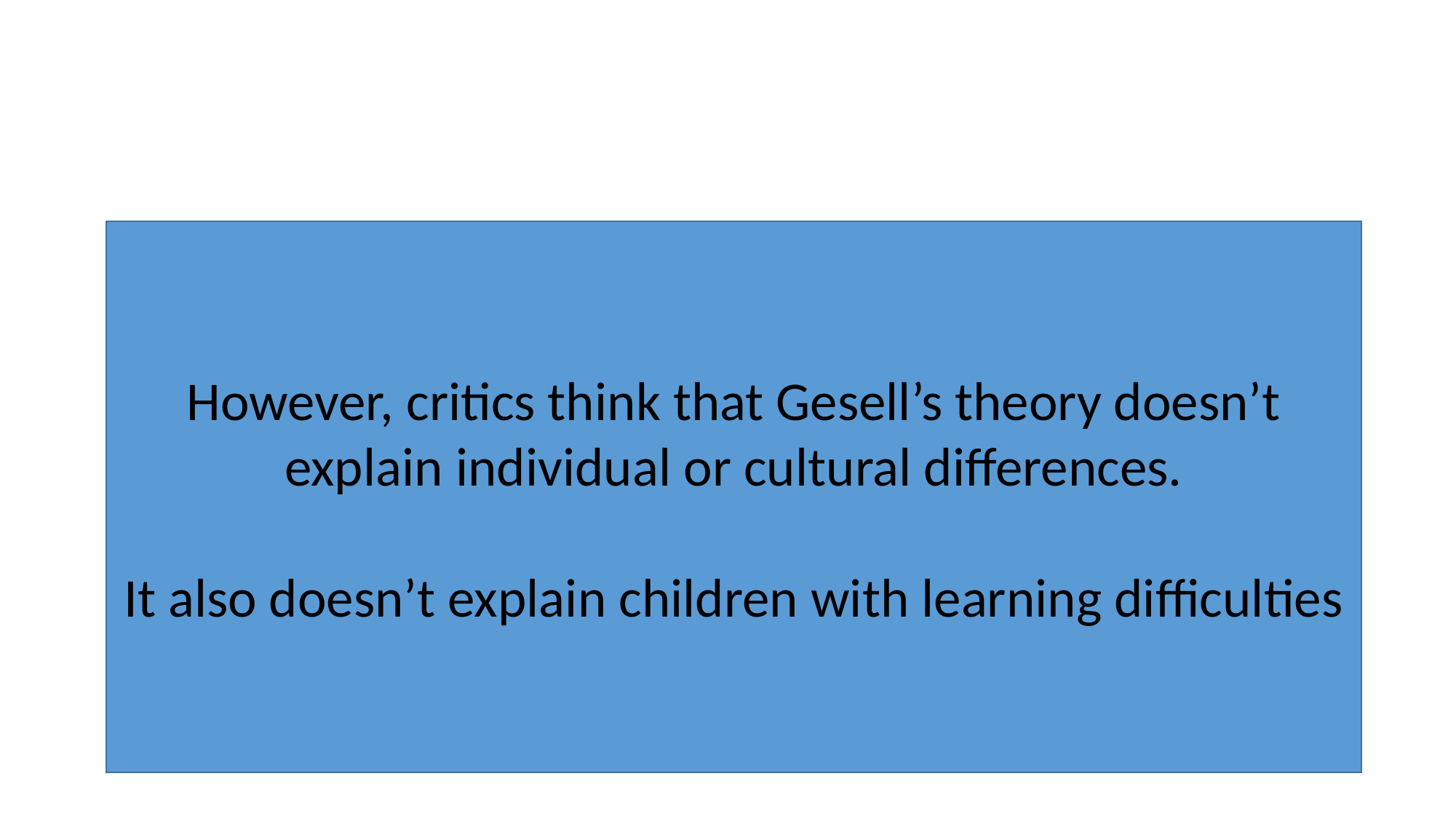

#

However, critics think that Gesell’s theory doesn’t explain individual or cultural differences.

It also doesn’t explain children with learning difficulties